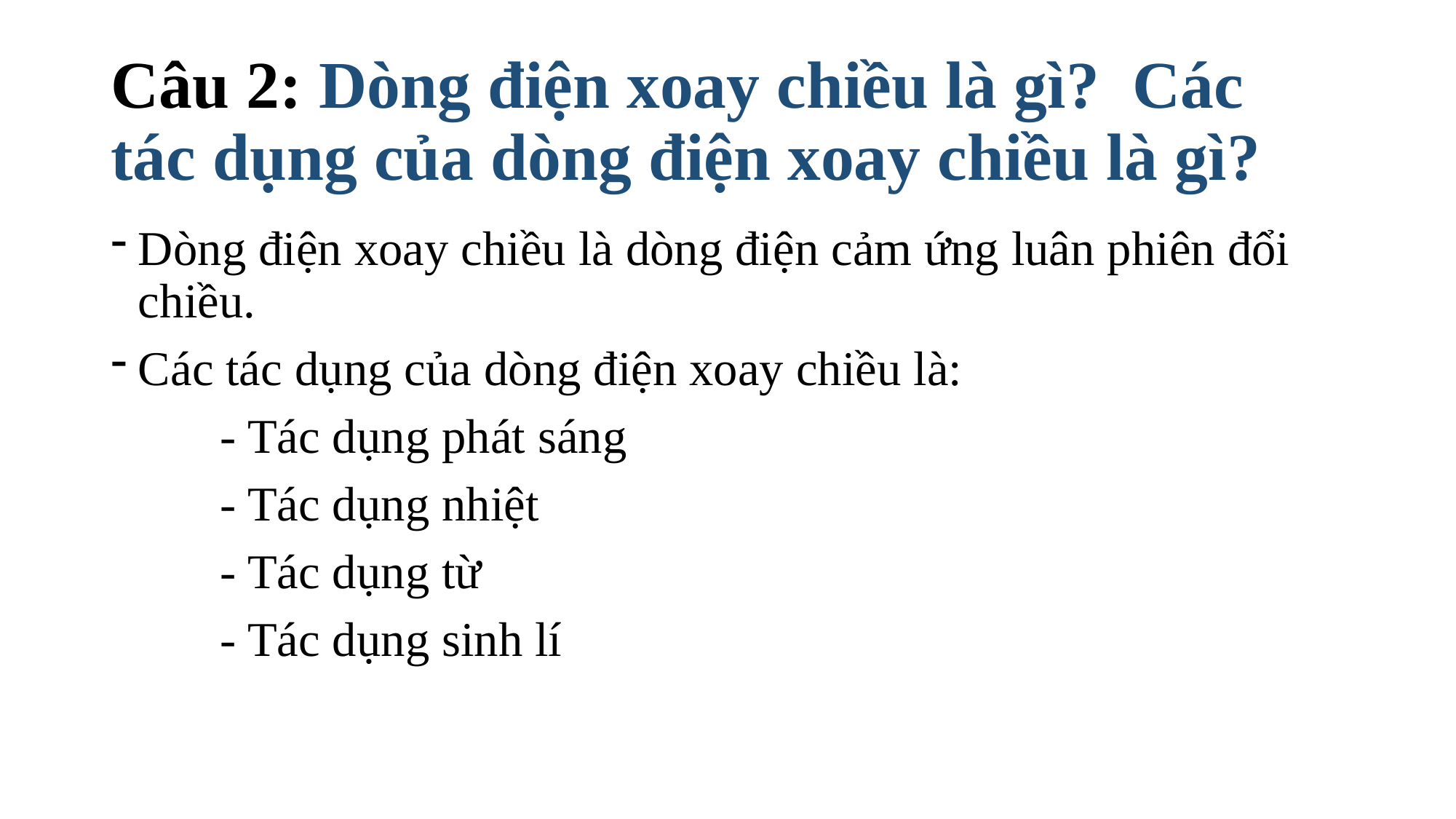

# Câu 2: Dòng điện xoay chiều là gì?  Các tác dụng của dòng điện xoay chiều là gì?
Dòng điện xoay chiều là dòng điện cảm ứng luân phiên đổi chiều.
Các tác dụng của dòng điện xoay chiều là:
	- Tác dụng phát sáng
	- Tác dụng nhiệt
	- Tác dụng từ
	- Tác dụng sinh lí